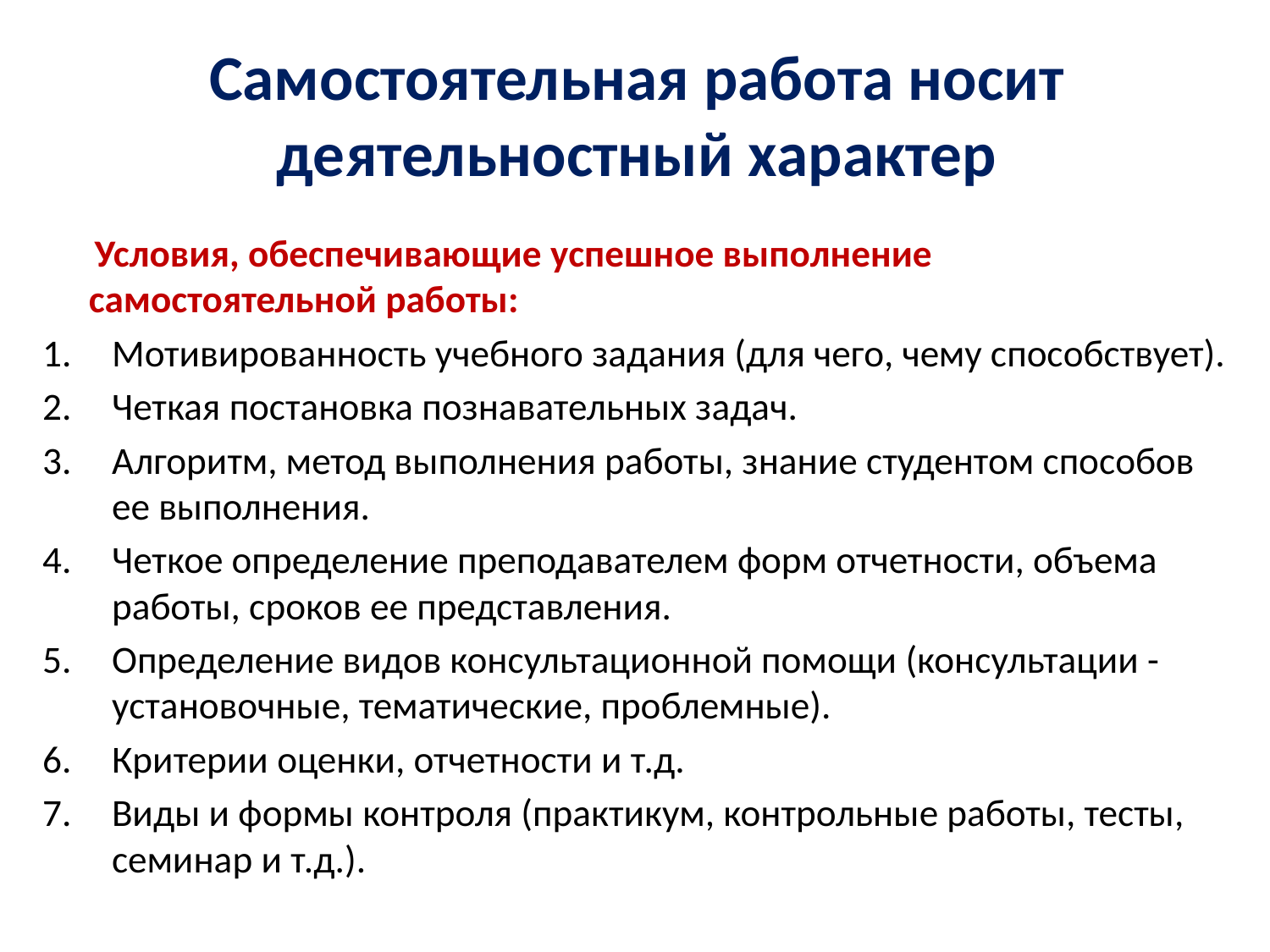

# Самостоятельная работа носит деятельностный характер
      Условия, обеспечивающие успешное выполнение самостоятельной работы:
Мотивированность учебного задания (для чего, чему способствует).
Четкая постановка познавательных задач.
Алгоритм, метод выполнения работы, знание студентом способов ее выполнения.
Четкое определение преподавателем форм отчетности, объема работы, сроков ее представления.
Определение видов консультационной помощи (консультации - установочные, тематические, проблемные).
Критерии оценки, отчетности и т.д.
Виды и формы контроля (практикум, контрольные работы, тесты, семинар и т.д.).